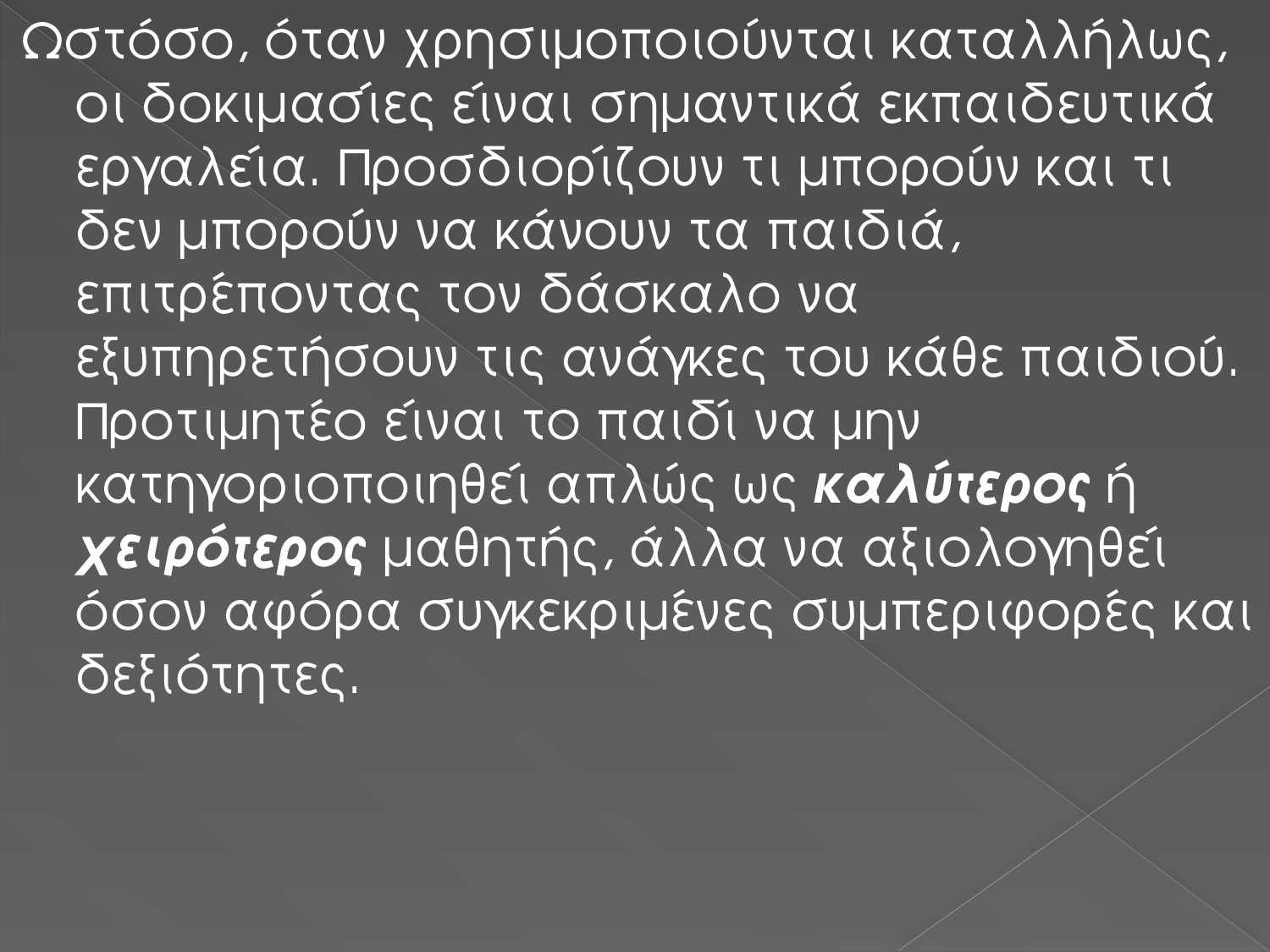

Ωστόσο, όταν χρησιμοποιούνται καταλλήλως, οι δοκιμασίες είναι σημαντικά εκπαιδευτικά εργαλεία. Προσδιορίζουν τι μπορούν και τι δεν μπορούν να κάνουν τα παιδιά, επιτρέποντας τον δάσκαλο να εξυπηρετήσουν τις ανάγκες του κάθε παιδιού. Προτιμητέο είναι το παιδί να μην κατηγοριοποιηθεί απλώς ως καλύτερος ή χειρότερος μαθητής, άλλα να αξιολογηθεί όσον αφόρα συγκεκριμένες συμπεριφορές και δεξιότητες.